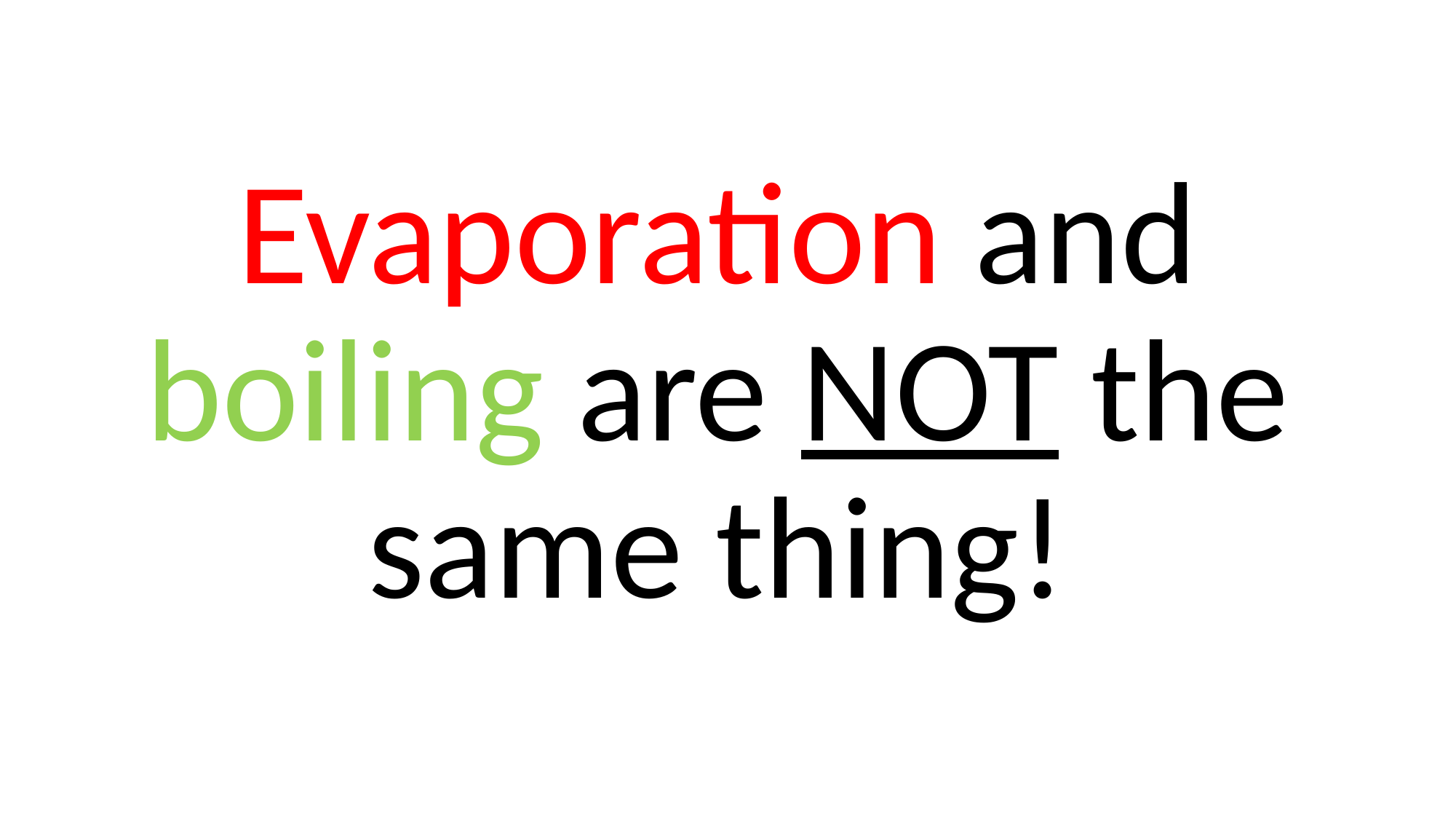

Evaporation and boiling are NOT the same thing!